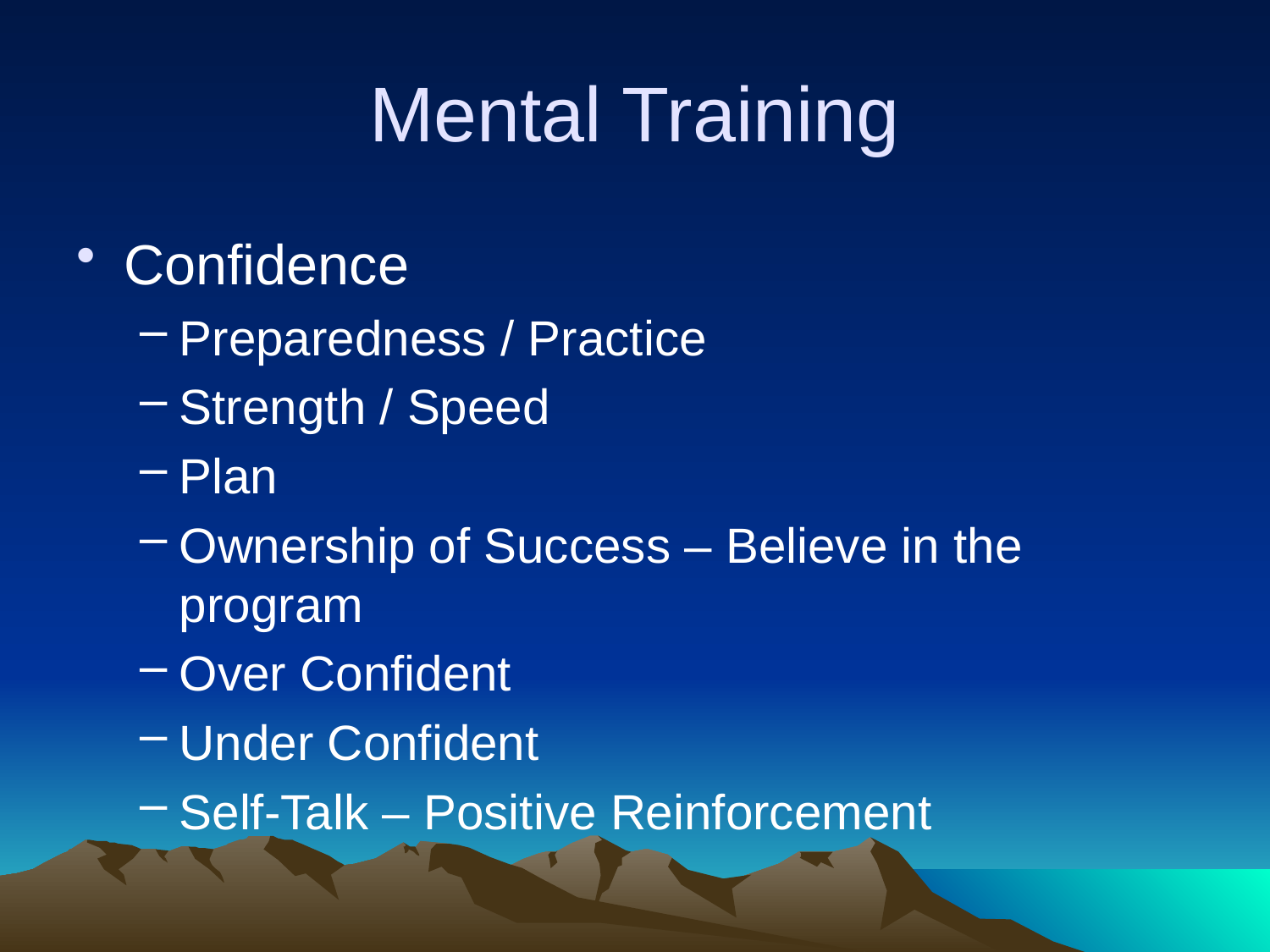

# Mental Training
Confidence
Preparedness / Practice
Strength / Speed
Plan
Ownership of Success – Believe in the program
Over Confident
Under Confident
Self-Talk – Positive Reinforcement